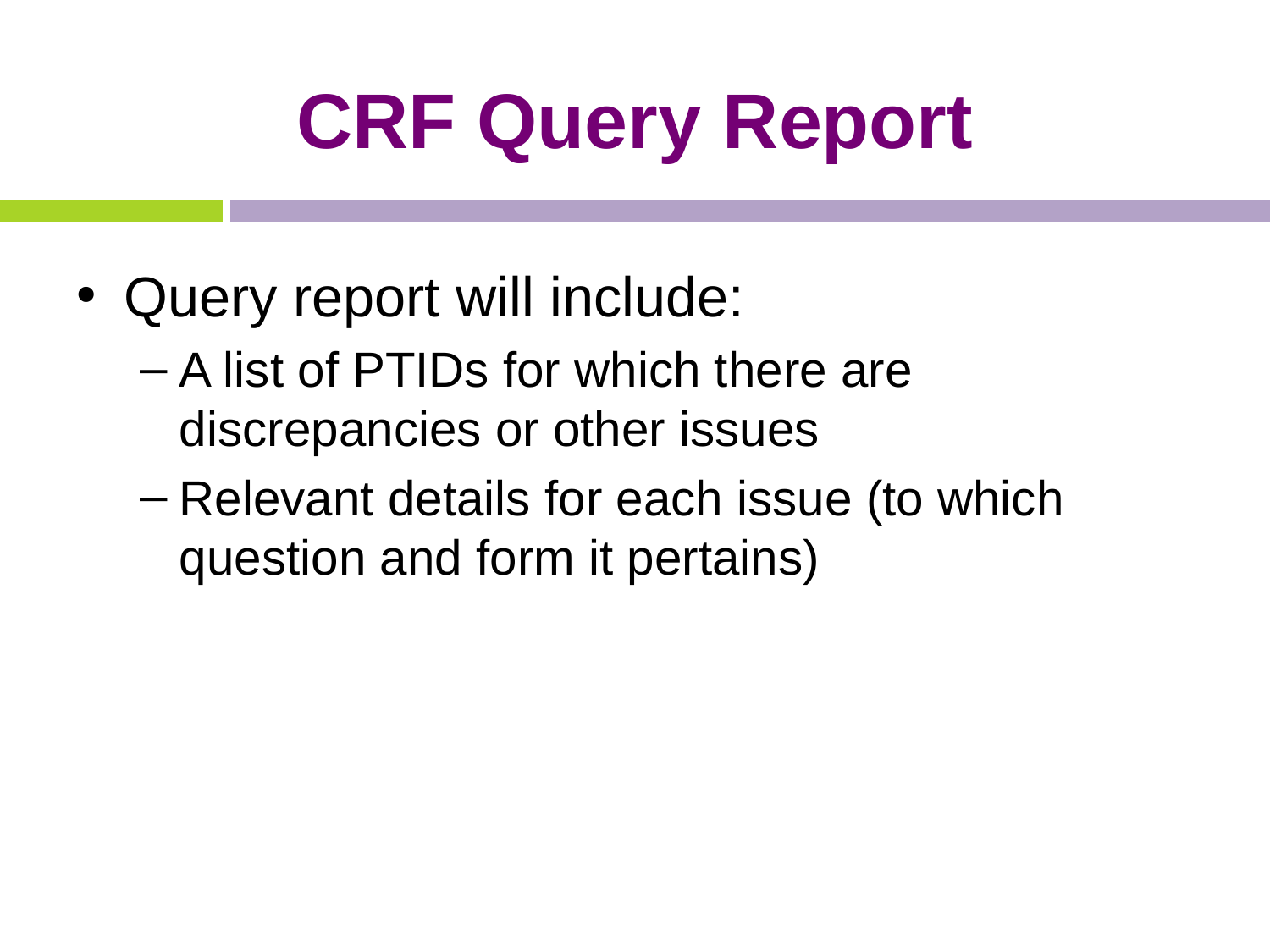

# CRF Query Report
Query report will include:
A list of PTIDs for which there are discrepancies or other issues
Relevant details for each issue (to which question and form it pertains)